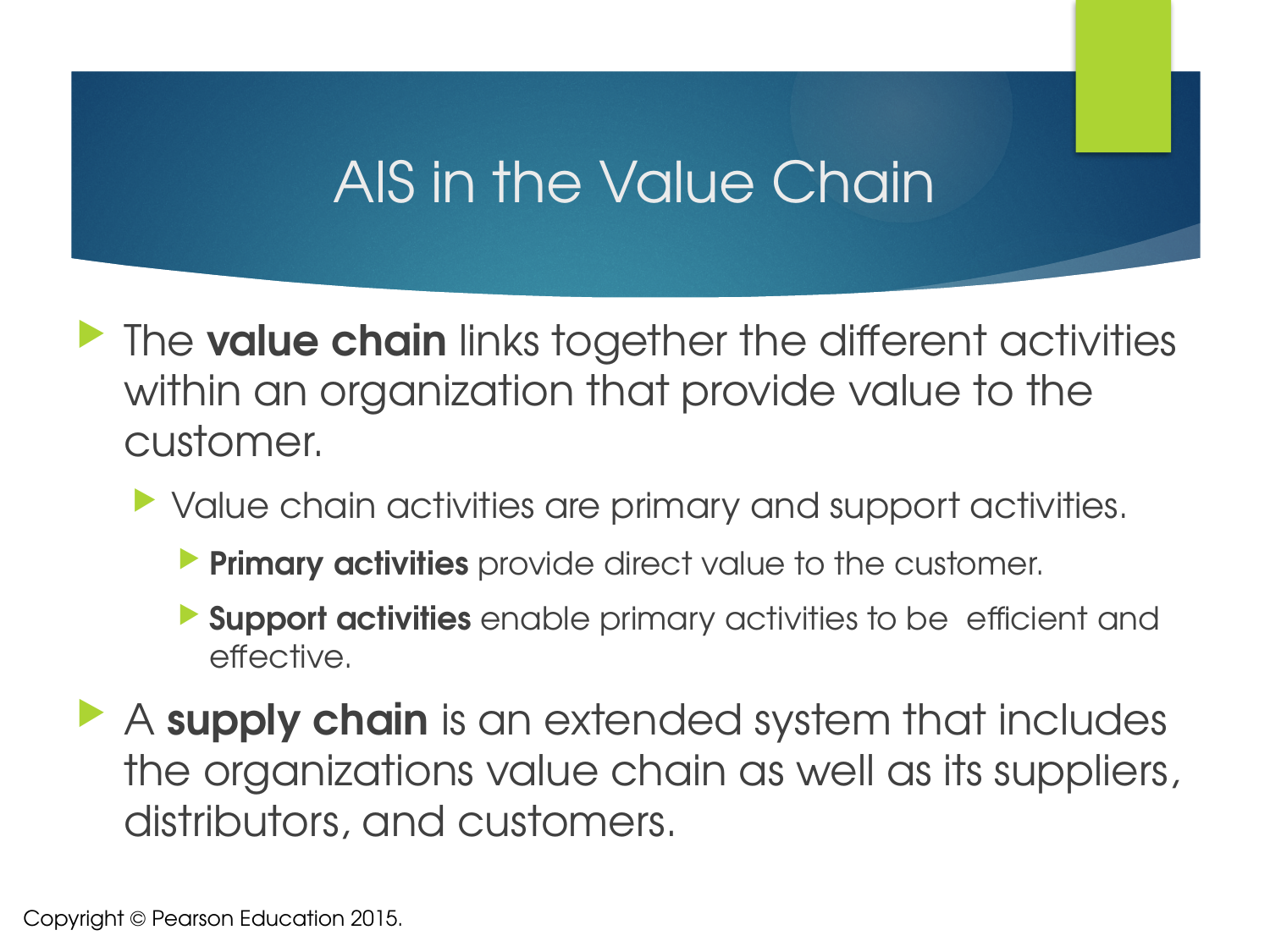

# AIS in the Value Chain
The value chain links together the different activities within an organization that provide value to the customer.
Value chain activities are primary and support activities.
Primary activities provide direct value to the customer.
Support activities enable primary activities to be  efficient and effective.
A supply chain is an extended system that includes the organizations value chain as well as its suppliers, distributors, and customers.